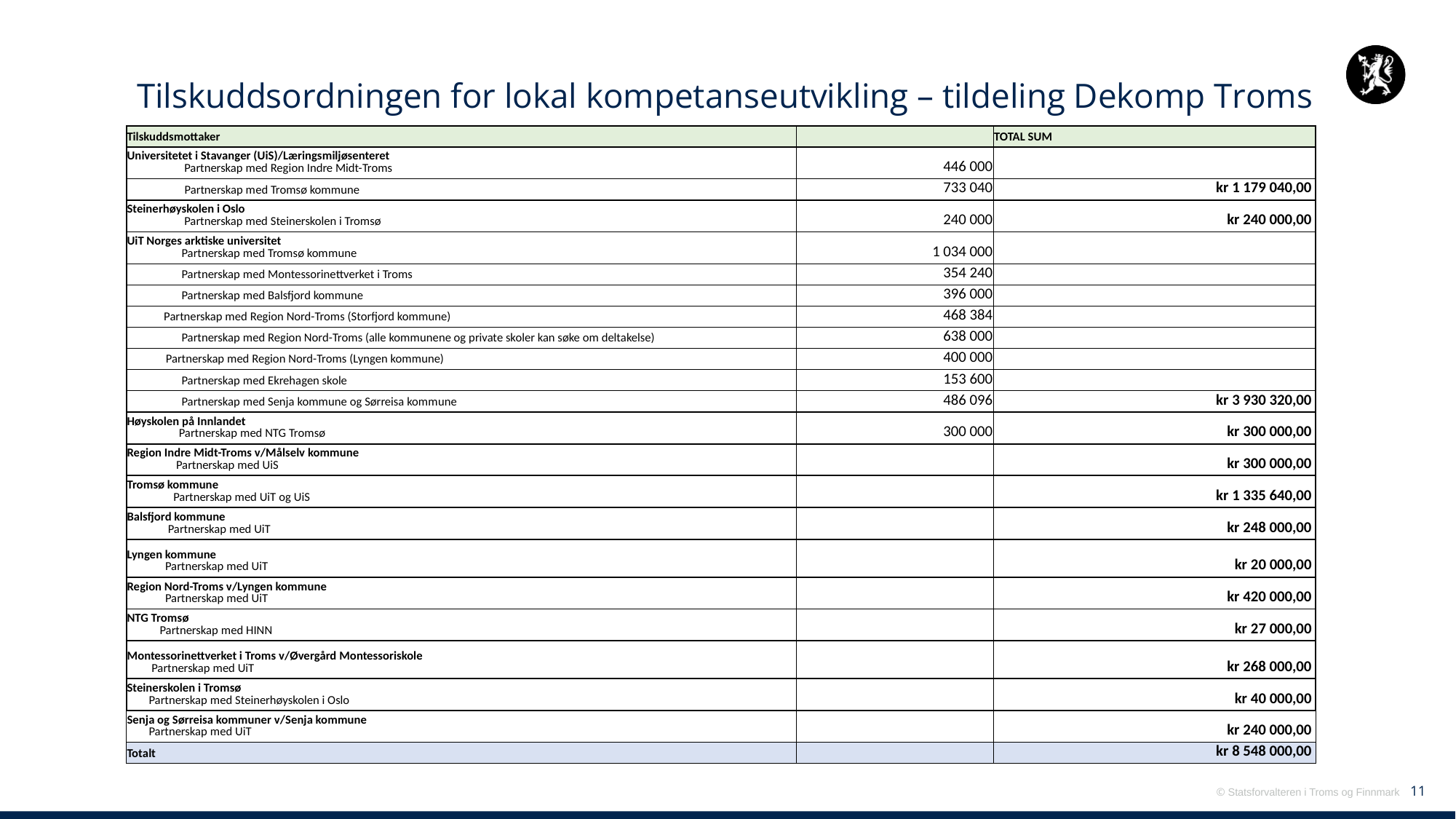

# Tilskuddsordningen for lokal kompetanseutvikling – tildeling Dekomp Troms
| Tilskuddsmottaker |  | TOTAL SUM |
| --- | --- | --- |
| Universitetet i Stavanger (UiS)/Læringsmiljøsenteret                      Partnerskap med Region Indre Midt-Troms | 446 000 |  |
| Partnerskap med Tromsø kommune | 733 040 | kr 1 179 040,00 |
| Steinerhøyskolen i Oslo                      Partnerskap med Steinerskolen i Tromsø | 240 000 | kr 240 000,00 |
| UiT Norges arktiske universitet                     Partnerskap med Tromsø kommune | 1 034 000 |  |
| Partnerskap med Montessorinettverket i Troms | 354 240 |  |
| Partnerskap med Balsfjord kommune | 396 000 |  |
| Partnerskap med Region Nord-Troms (Storfjord kommune) | 468 384 |  |
| Partnerskap med Region Nord-Troms (alle kommunene og private skoler kan søke om deltakelse) | 638 000 |  |
| Partnerskap med Region Nord-Troms (Lyngen kommune) | 400 000 |  |
| Partnerskap med Ekrehagen skole | 153 600 |  |
| Partnerskap med Senja kommune og Sørreisa kommune | 486 096 | kr 3 930 320,00 |
| Høyskolen på Innlandet                    Partnerskap med NTG Tromsø | 300 000 | kr 300 000,00 |
| Region Indre Midt-Troms v/Målselv kommune                   Partnerskap med UiS |  | kr 300 000,00 |
| Tromsø kommune                  Partnerskap med UiT og UiS |  | kr 1 335 640,00 |
| Balsfjord kommune                Partnerskap med UiT |  | kr 248 000,00 |
| Lyngen kommune               Partnerskap med UiT |  | kr 20 000,00 |
| Region Nord-Troms v/Lyngen kommune               Partnerskap med UiT |  | kr 420 000,00 |
| NTG Tromsø             Partnerskap med HINN |  | kr 27 000,00 |
| Montessorinettverket i Troms v/Øvergård Montessoriskole          Partnerskap med UiT |  | kr 268 000,00 |
| Steinerskolen i Tromsø         Partnerskap med Steinerhøyskolen i Oslo |  | kr 40 000,00 |
| Senja og Sørreisa kommuner v/Senja kommune         Partnerskap med UiT |  | kr 240 000,00 |
| Totalt |  | kr 8 548 000,00 |